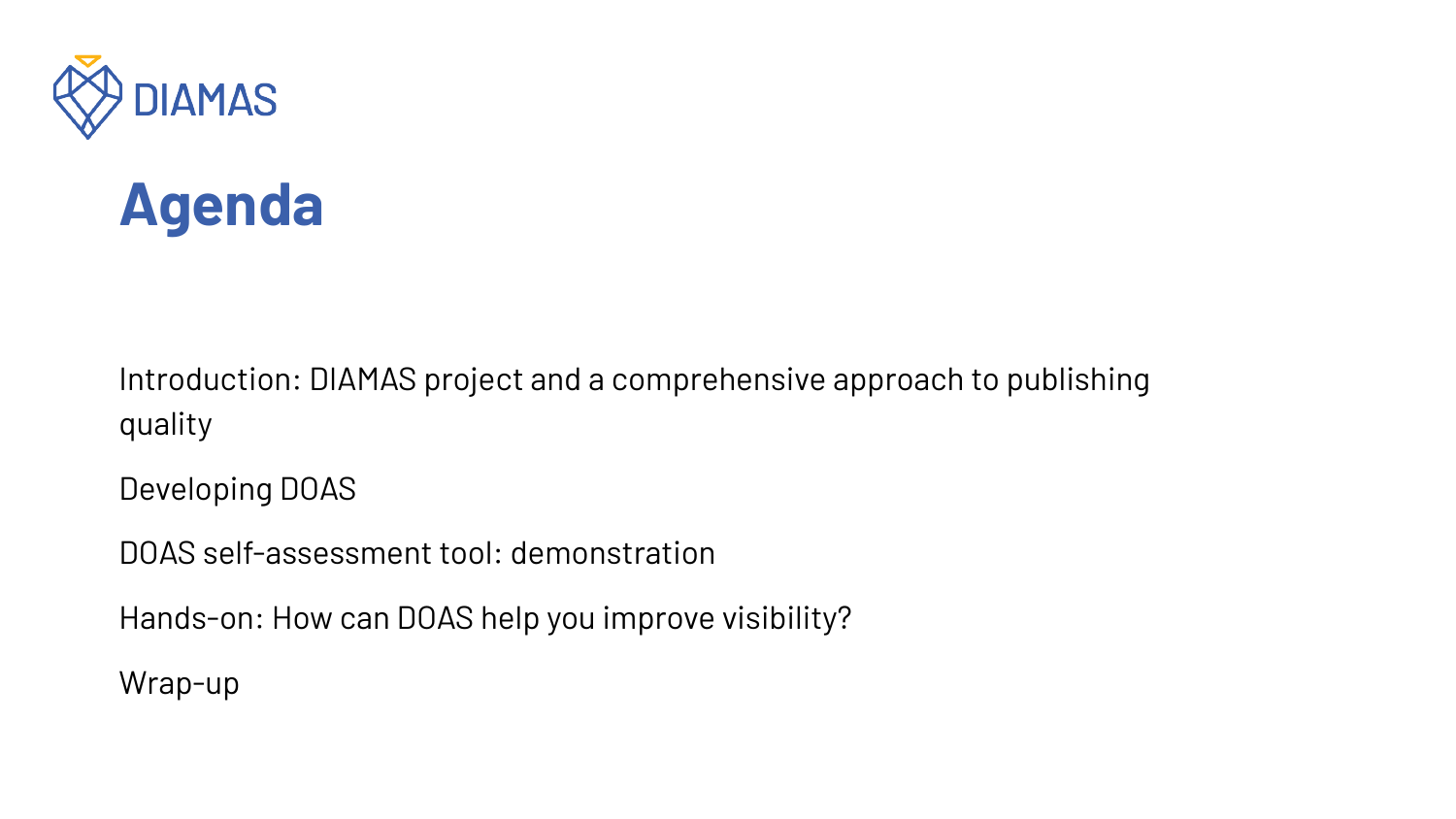

# Agenda
Introduction: DIAMAS project and a comprehensive approach to publishing quality
Developing DOAS
DOAS self-assessment tool: demonstration
Hands-on: How can DOAS help you improve visibility?
Wrap-up